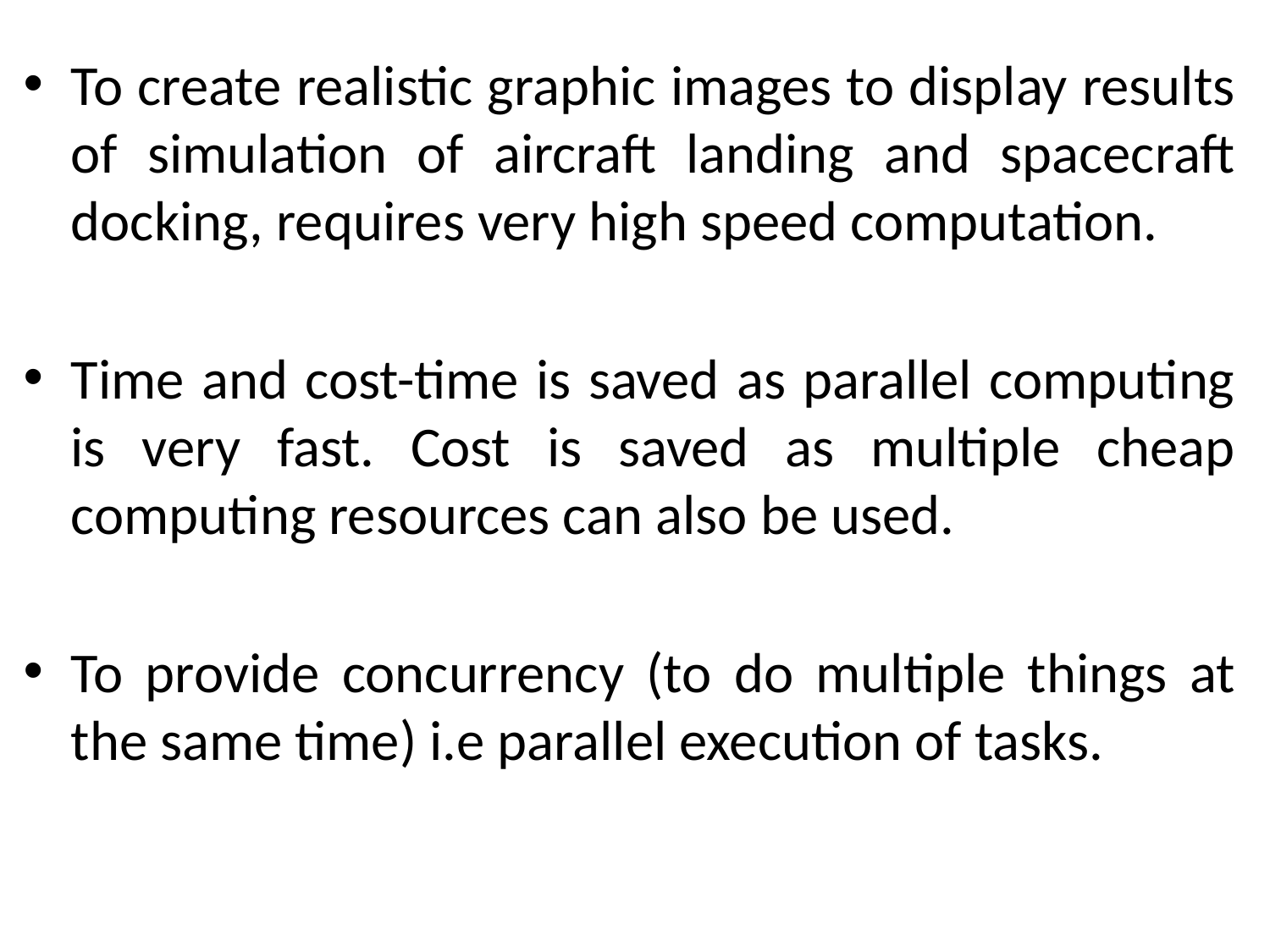

To create realistic graphic images to display results of simulation of aircraft landing and spacecraft docking, requires very high speed computation.

Time and cost-time is saved as parallel computing is very fast. Cost is saved as multiple cheap computing resources can also be used.

To provide concurrency (to do multiple things at the same time) i.e parallel execution of tasks.